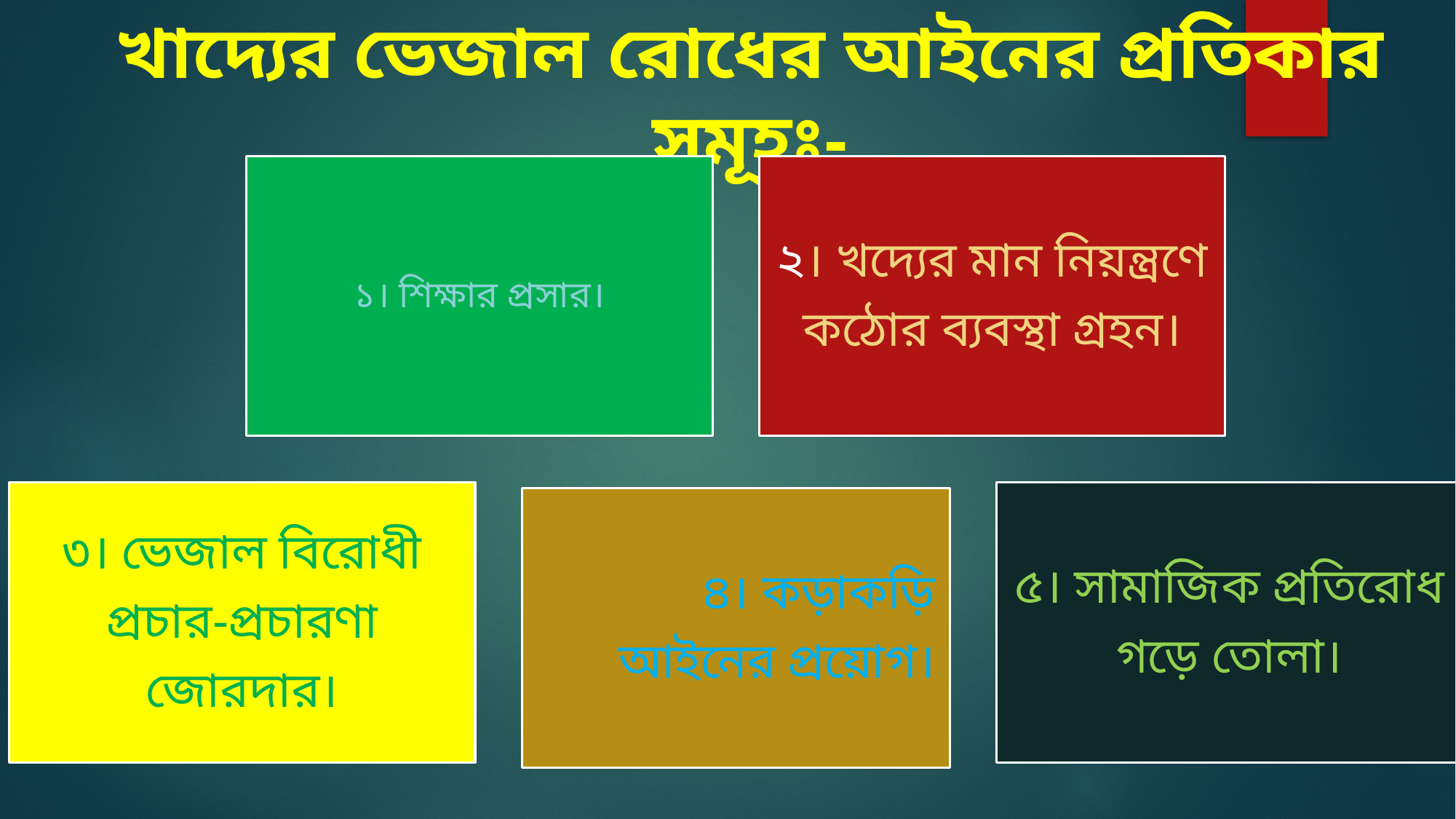

খাদ্যের ভেজাল রোধের আইনের প্রতিকার সমূহঃ-
১। শিক্ষার প্রসার।
২। খদ্যের মান নিয়ন্ত্রণে
কঠোর ব্যবস্থা গ্রহন।
৩। ভেজাল বিরোধী
প্রচার-প্রচারণা
জোরদার।
৪। কড়াকড়ি
আইনের প্রয়োগ।
৫। সামাজিক প্রতিরোধ
গড়ে তোলা।